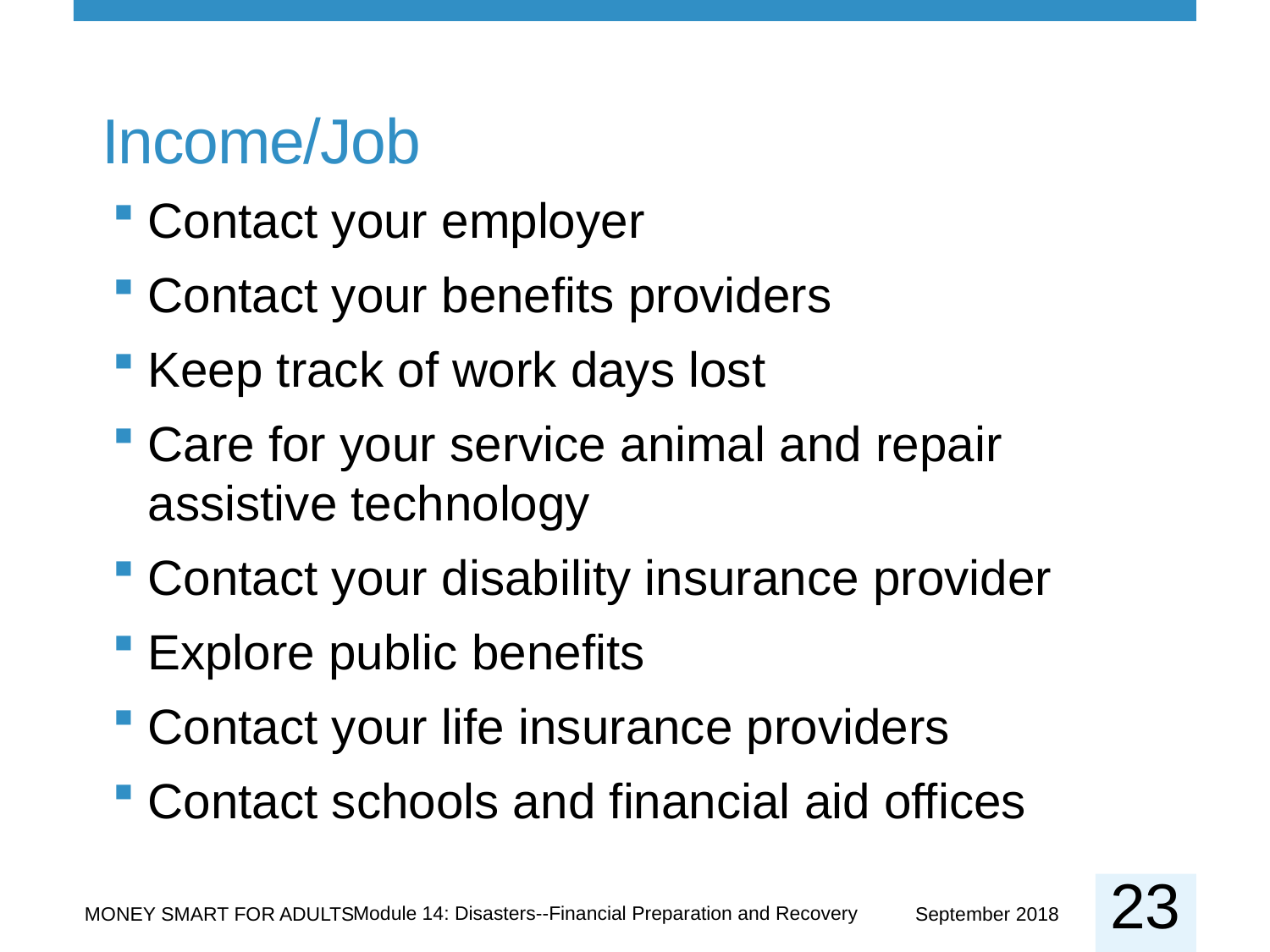

# Income/Job
Contact your employer
Contact your benefits providers
Keep track of work days lost
Care for your service animal and repair assistive technology
Contact your disability insurance provider
Explore public benefits
Contact your life insurance providers
Contact schools and financial aid offices
23